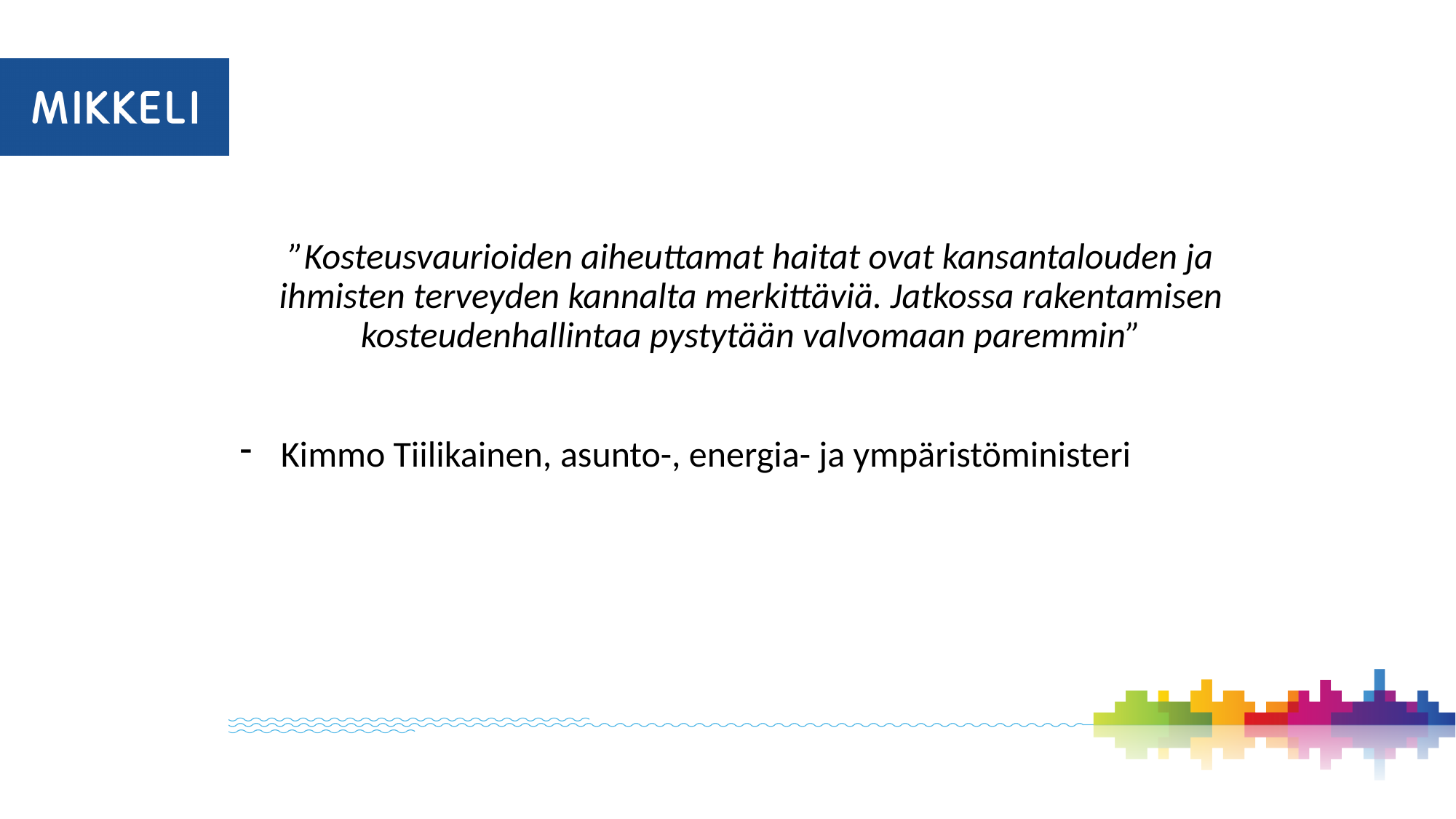

# ”Kosteusvaurioiden aiheuttamat haitat ovat kansantalouden ja ihmisten terveyden kannalta merkittäviä. Jatkossa rakentamisen kosteudenhallintaa pystytään valvomaan paremmin”
Kimmo Tiilikainen, asunto-, energia- ja ympäristöministeri